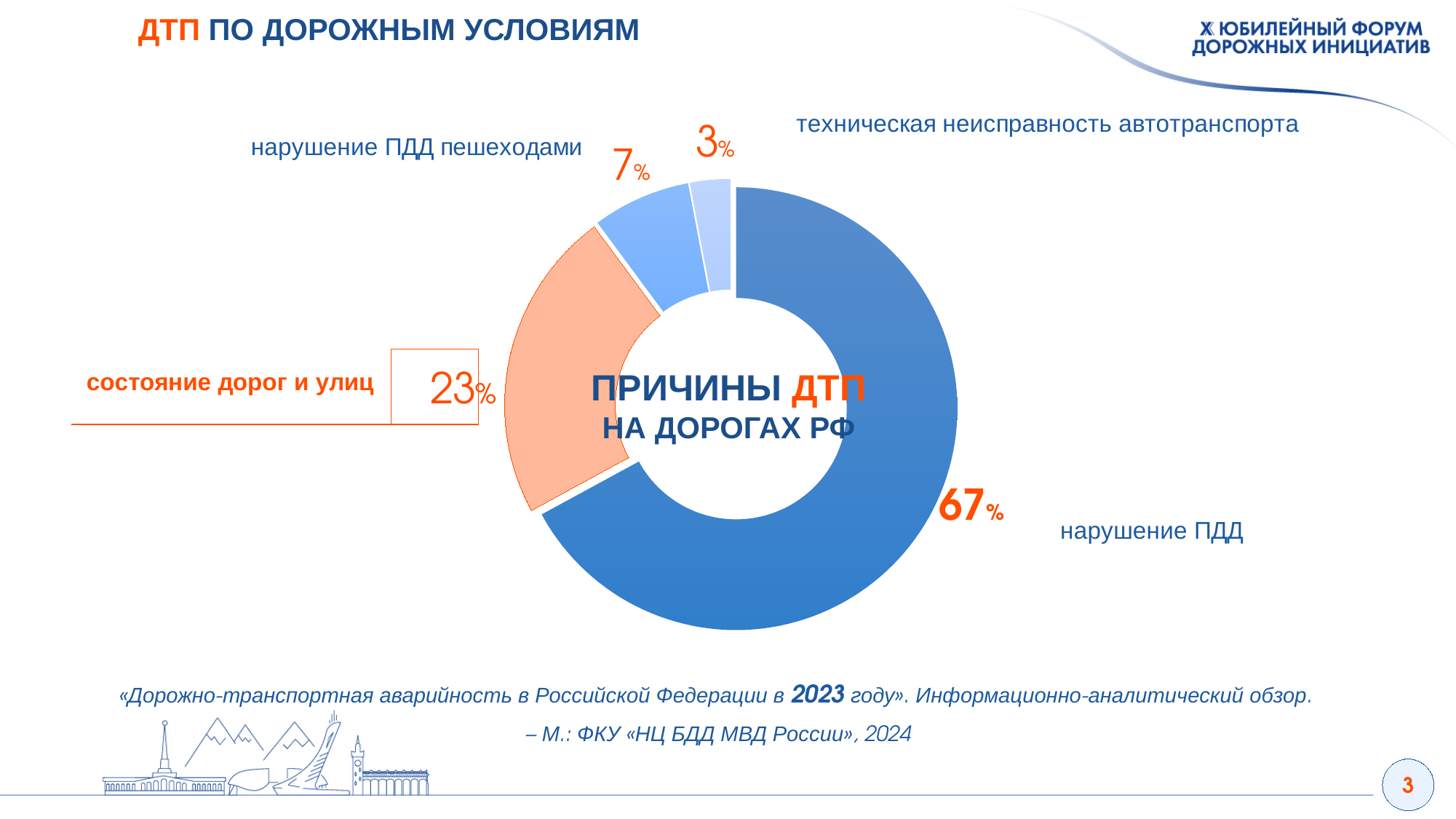

ДТП ПО ДОРОЖНЫМ УСЛОВИЯМ

### Chart

| Category | Причины ДТП |
|---|---|
| Нарушение правил ПДД | 88.0 |
| Неудовлетворительное состояния дорог и улиц | 29.9 |
| Нарушение ПДД пешеходами | 9.4 |
| Техническая неисправность автотранспортных средств | 3.9 |
3

ПРИЧИНЫ ДТП
НА ДОРОГАХ РФ
«Дорожно-транспортная аварийность в Российской Федерации в 2023 году». Информационно-аналитический обзор.
– М.: ФКУ «НЦ БДД МВД России», 2024